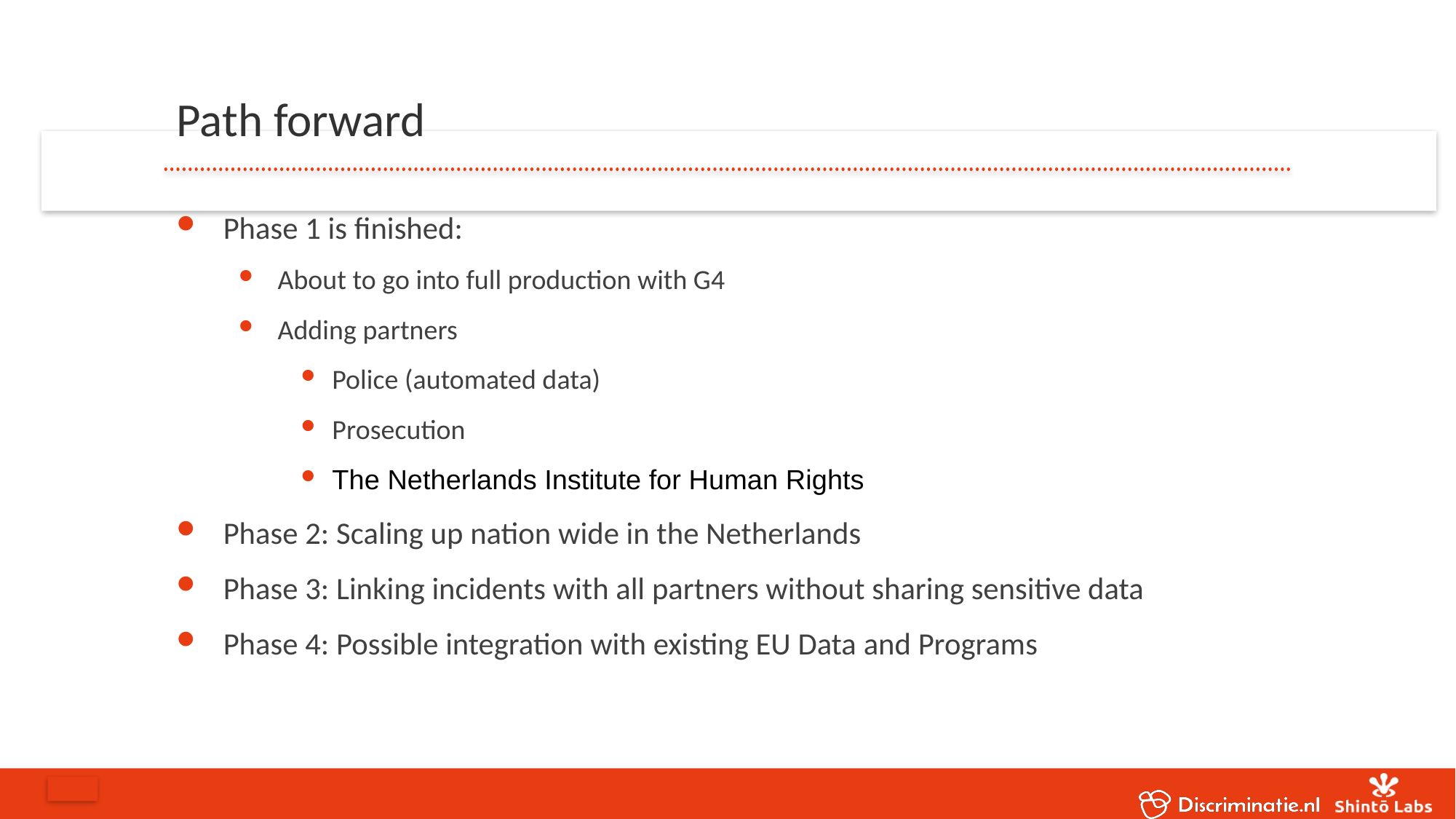

# Path forward
Phase 1 is finished:
About to go into full production with G4
Adding partners
Police (automated data)
Prosecution
The Netherlands Institute for Human Rights
Phase 2: Scaling up nation wide in the Netherlands
Phase 3: Linking incidents with all partners without sharing sensitive data
Phase 4: Possible integration with existing EU Data and Programs